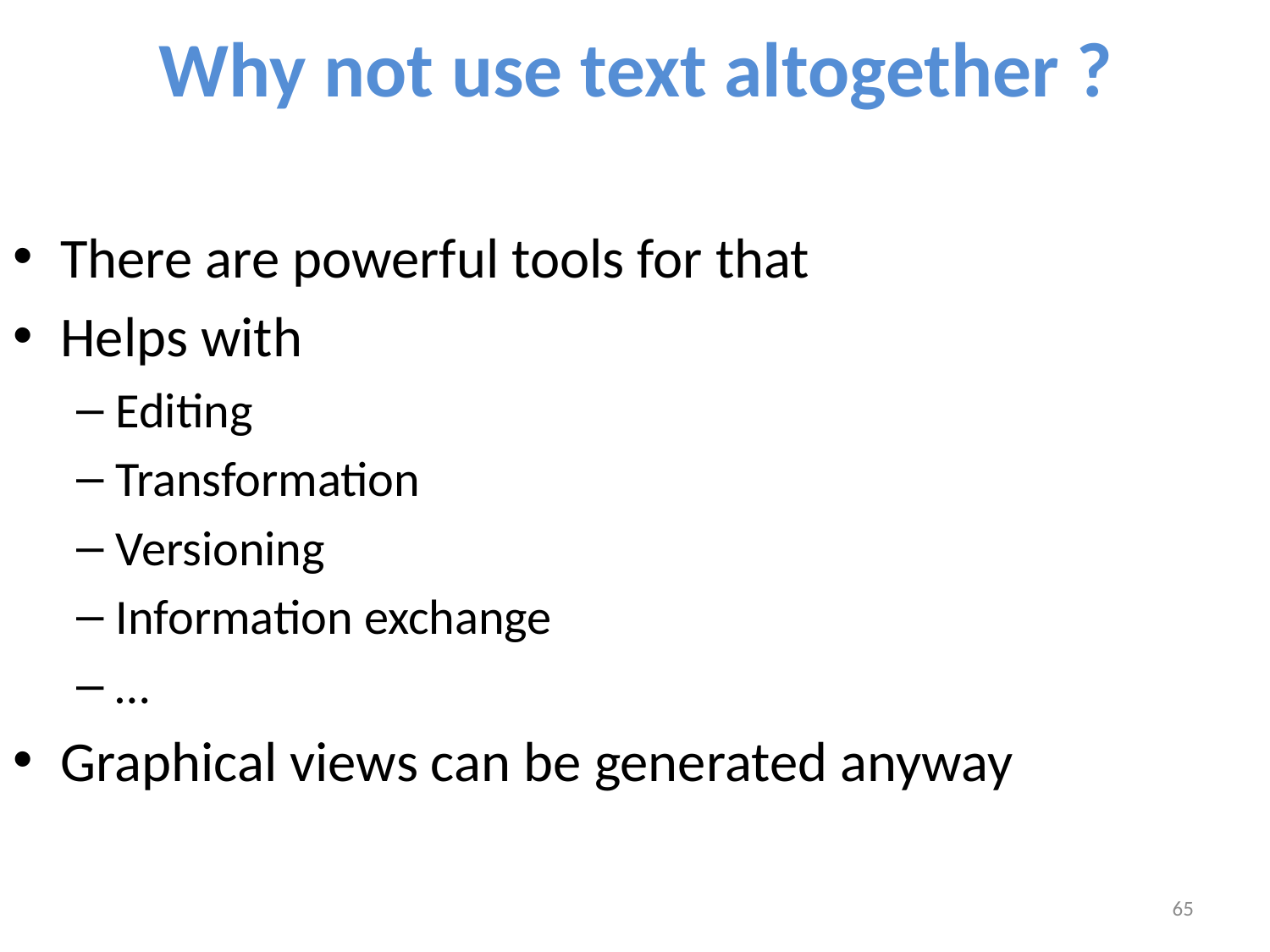

# Why not use text altogether ?

There are powerful tools for that
Helps with
Editing
Transformation
Versioning
Information exchange
…
Graphical views can be generated anyway
65